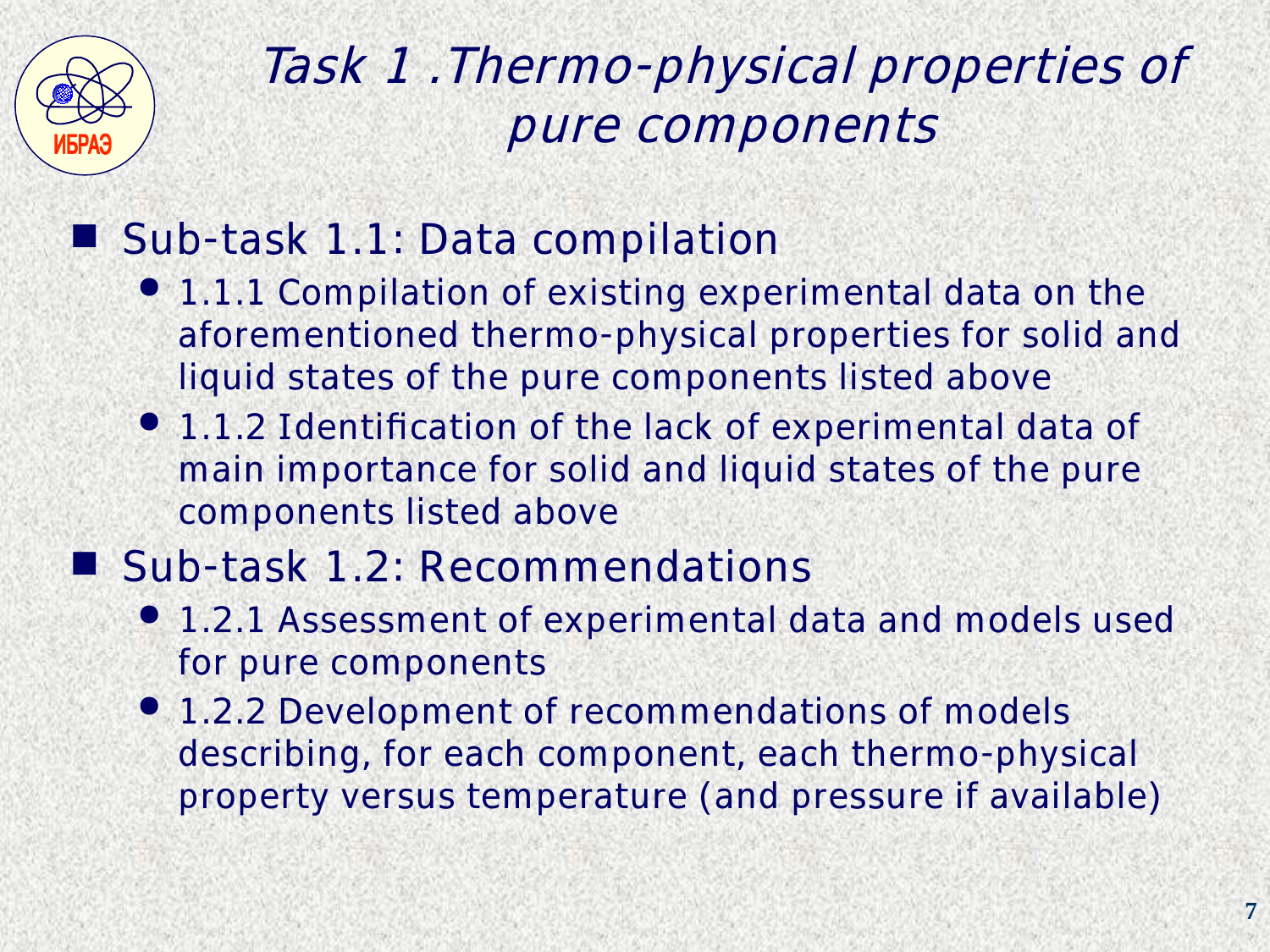

# Task 1 .Thermo-physical properties of pure components
Sub-task 1.1: Data compilation
1.1.1 Compilation of existing experimental data on the aforementioned thermo-physical properties for solid and liquid states of the pure components listed above
1.1.2 Identification of the lack of experimental data of main importance for solid and liquid states of the pure components listed above
Sub-task 1.2: Recommendations
1.2.1 Assessment of experimental data and models used for pure components
1.2.2 Development of recommendations of models describing, for each component, each thermo-physical property versus temperature (and pressure if available)
7